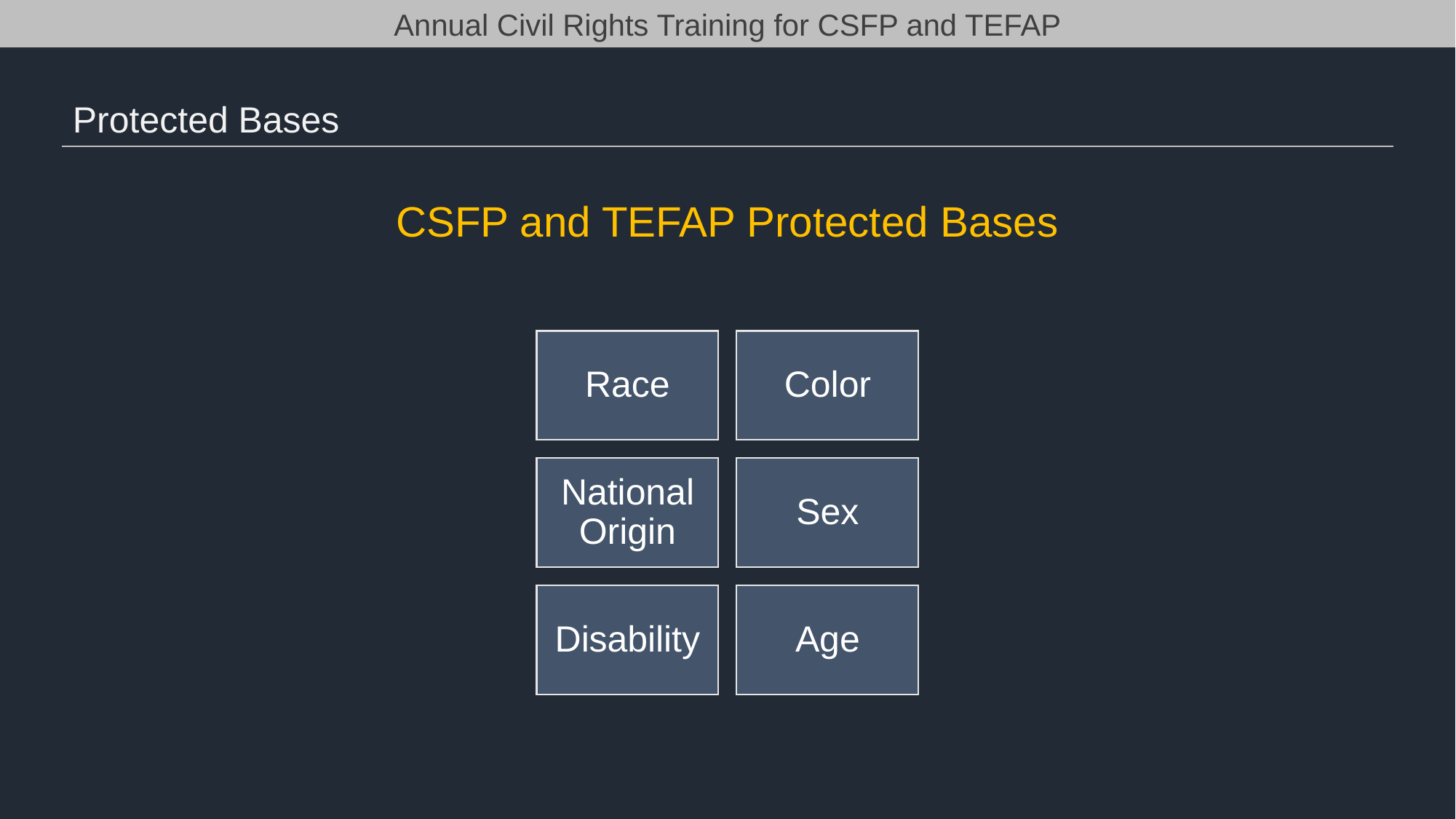

Annual Civil Rights Training for CSFP and TEFAP
Protected Bases
CSFP and TEFAP Protected Bases

Race

Color

National Origin

Sex

Disability

Age